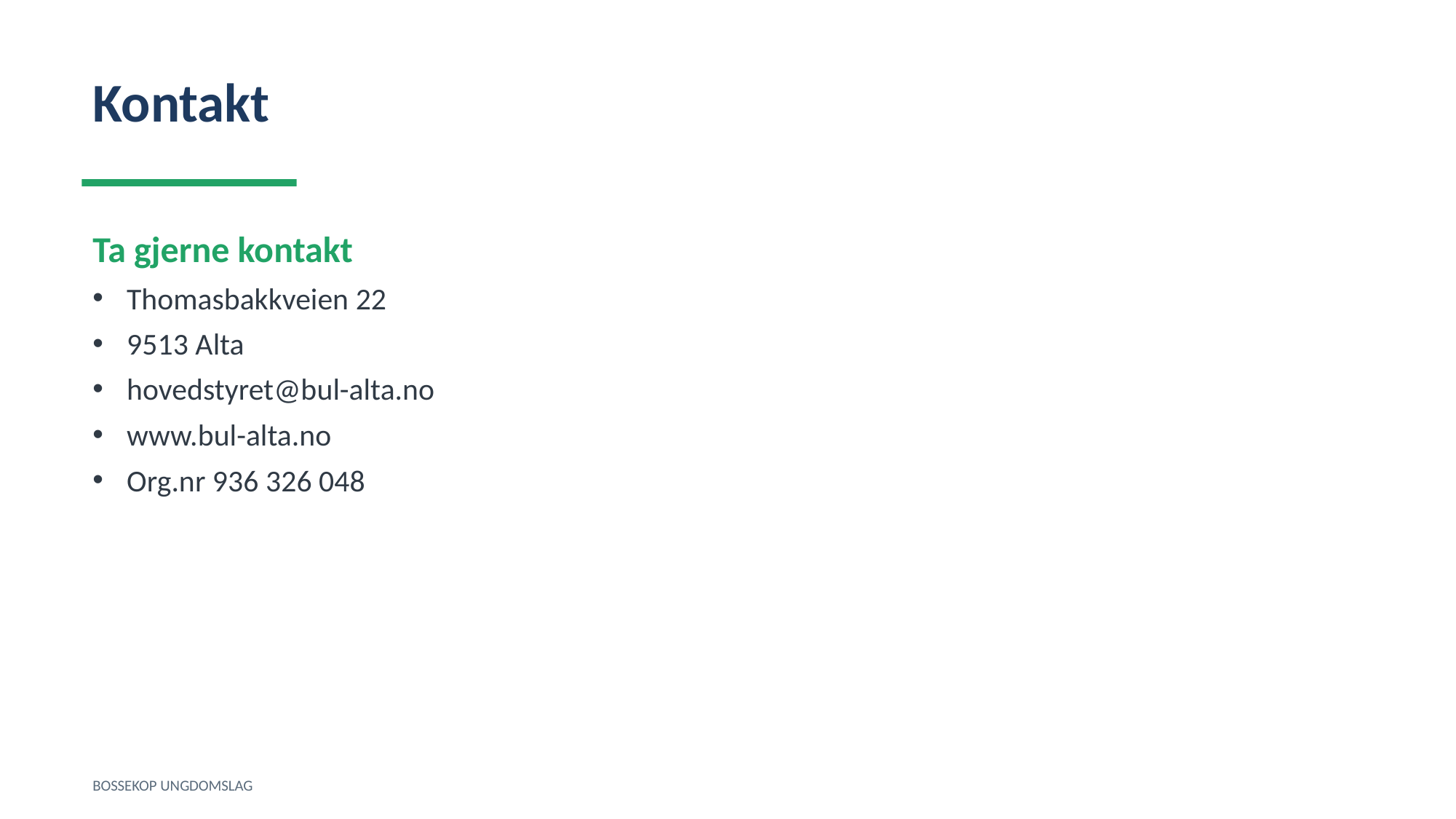

Kontakt

Ta gjerne kontakt
Thomasbakkveien 22
9513 Alta
hovedstyret@bul-alta.no
www.bul-alta.no
Org.nr 936 326 048
BOSSEKOP UNGDOMSLAG